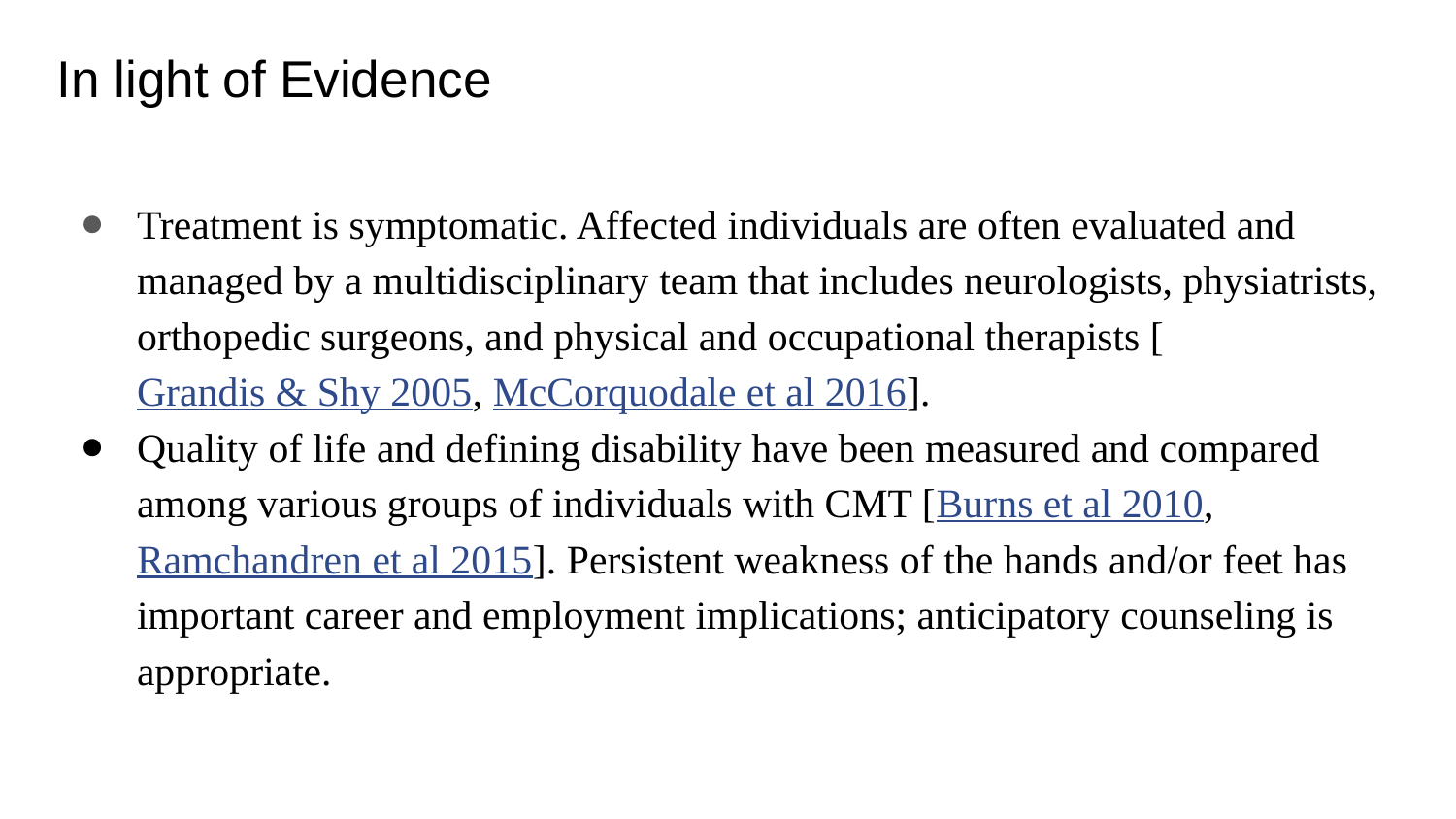

# In light of Evidence
Treatment is symptomatic. Affected individuals are often evaluated and managed by a multidisciplinary team that includes neurologists, physiatrists, orthopedic surgeons, and physical and occupational therapists [Grandis & Shy 2005, McCorquodale et al 2016].
Quality of life and defining disability have been measured and compared among various groups of individuals with CMT [Burns et al 2010, Ramchandren et al 2015]. Persistent weakness of the hands and/or feet has important career and employment implications; anticipatory counseling is appropriate.